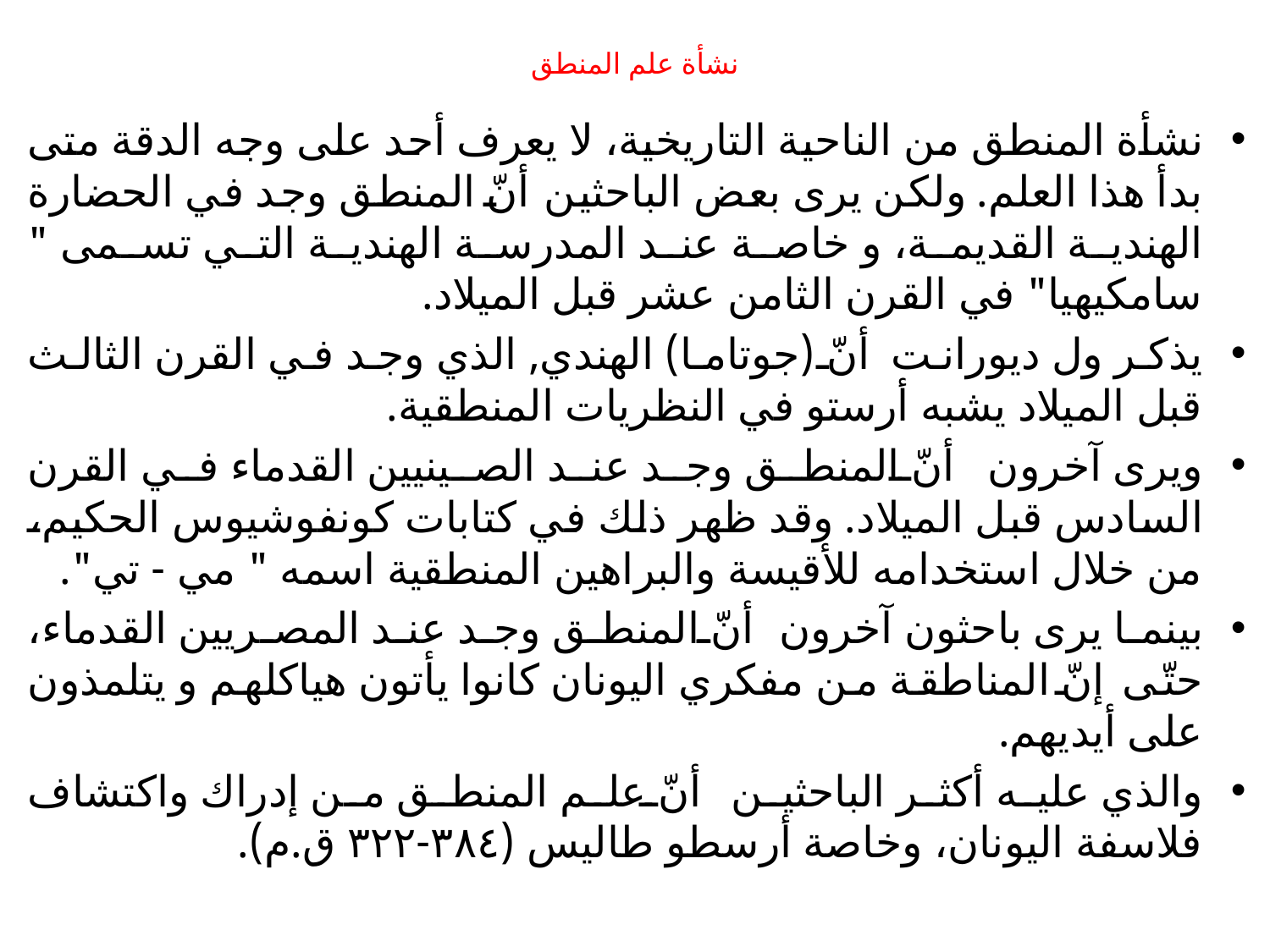

# نشأة علم المنطق
نشأة المنطق من الناحية التاريخية، لا يعرف أحد على وجه الدقة متى بدأ هذا العلم. ولكن يرى بعض الباحثين أنّ المنطق وجد في الحضارة الهندية القديمة، و خاصة عند المدرسة الهندية التي تسمى " سامكيهيا" في القرن الثامن عشر قبل الميلاد.
يذكر ول ديورانت أنّ (جوتاما) الهندي, الذي وجد في القرن الثالث قبل الميلاد يشبه أرستو في النظريات المنطقية.
ويرى آخرون أنّ المنطق وجد عند الصينيين القدماء في القرن السادس قبل الميلاد. وقد ظهر ذلك في كتابات كونفوشيوس الحكيم، من خلال استخدامه للأقيسة والبراهين المنطقية اسمه " مي - تي".
بينما يرى باحثون آخرون أنّ المنطق وجد عند المصريين القدماء، حتّى إنّ المناطقة من مفكري اليونان كانوا يأتون هياكلهم و يتلمذون على أيديهم.
والذي عليه أكثر الباحثين أنّ علم المنطق من إدراك واكتشاف فلاسفة اليونان، وخاصة أرسطو طاليس (٣٨٤-٣٢٢ ق.م).